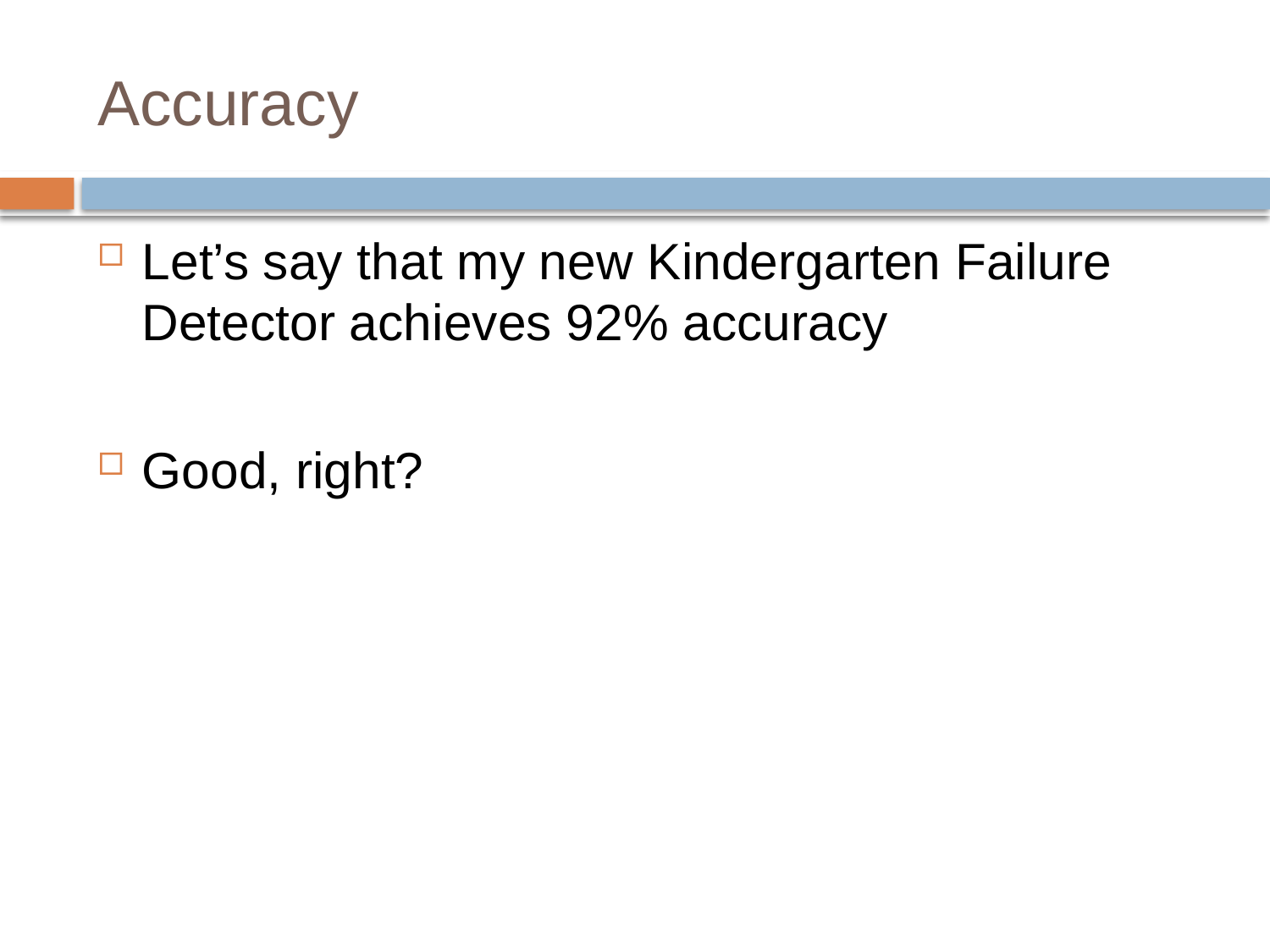

# Accuracy
Let’s say that my new Kindergarten Failure Detector achieves 92% accuracy

Good, right?